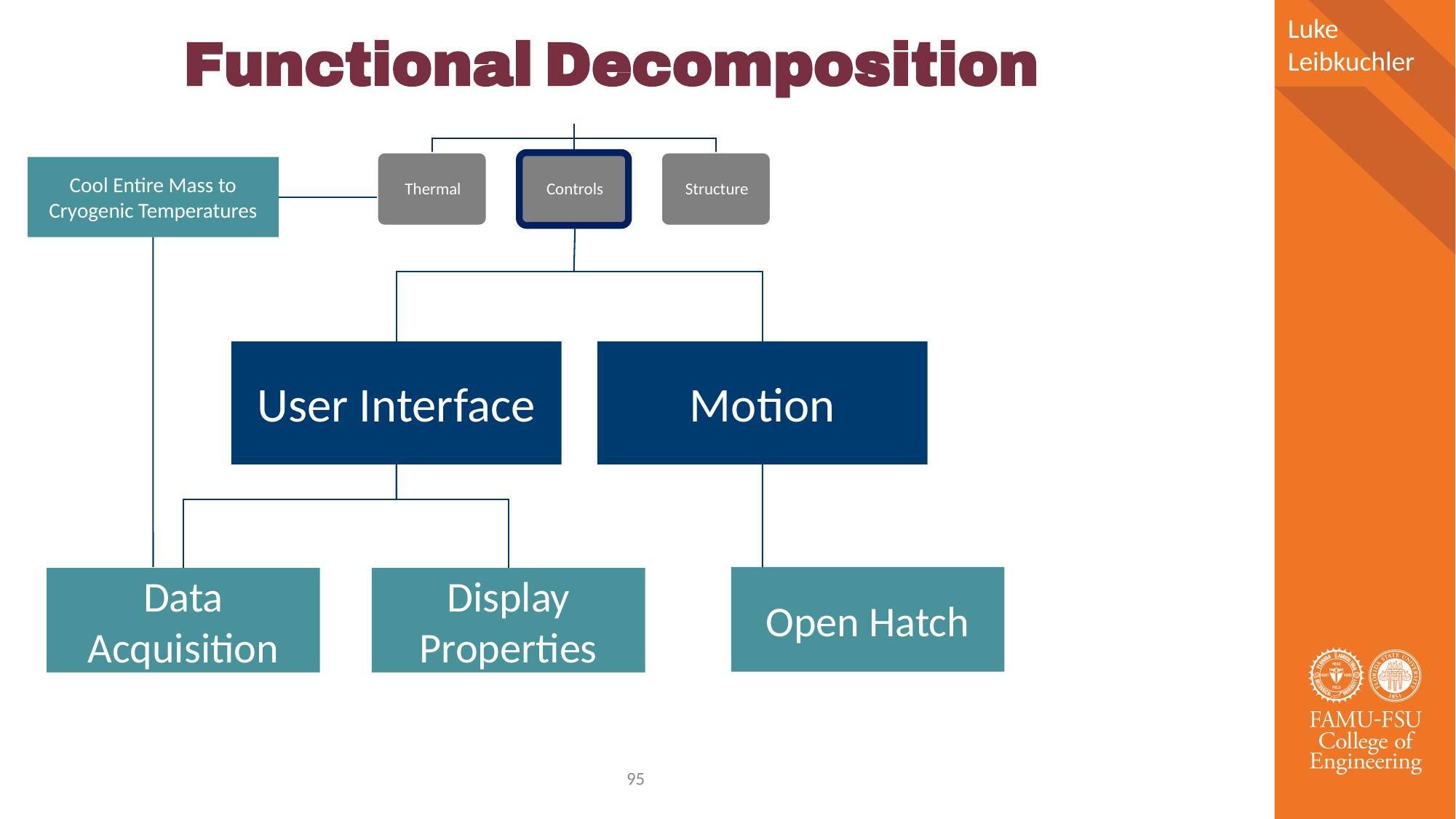

Luke Leibkuchler
Functional Decomposition
NASA Cooling Fixture
Thermal
Controls
Structure
Cool Entire Mass to Cryogenic Temperatures
User Interface
Motion
Open Hatch
Data Acquisition
Display Properties

95